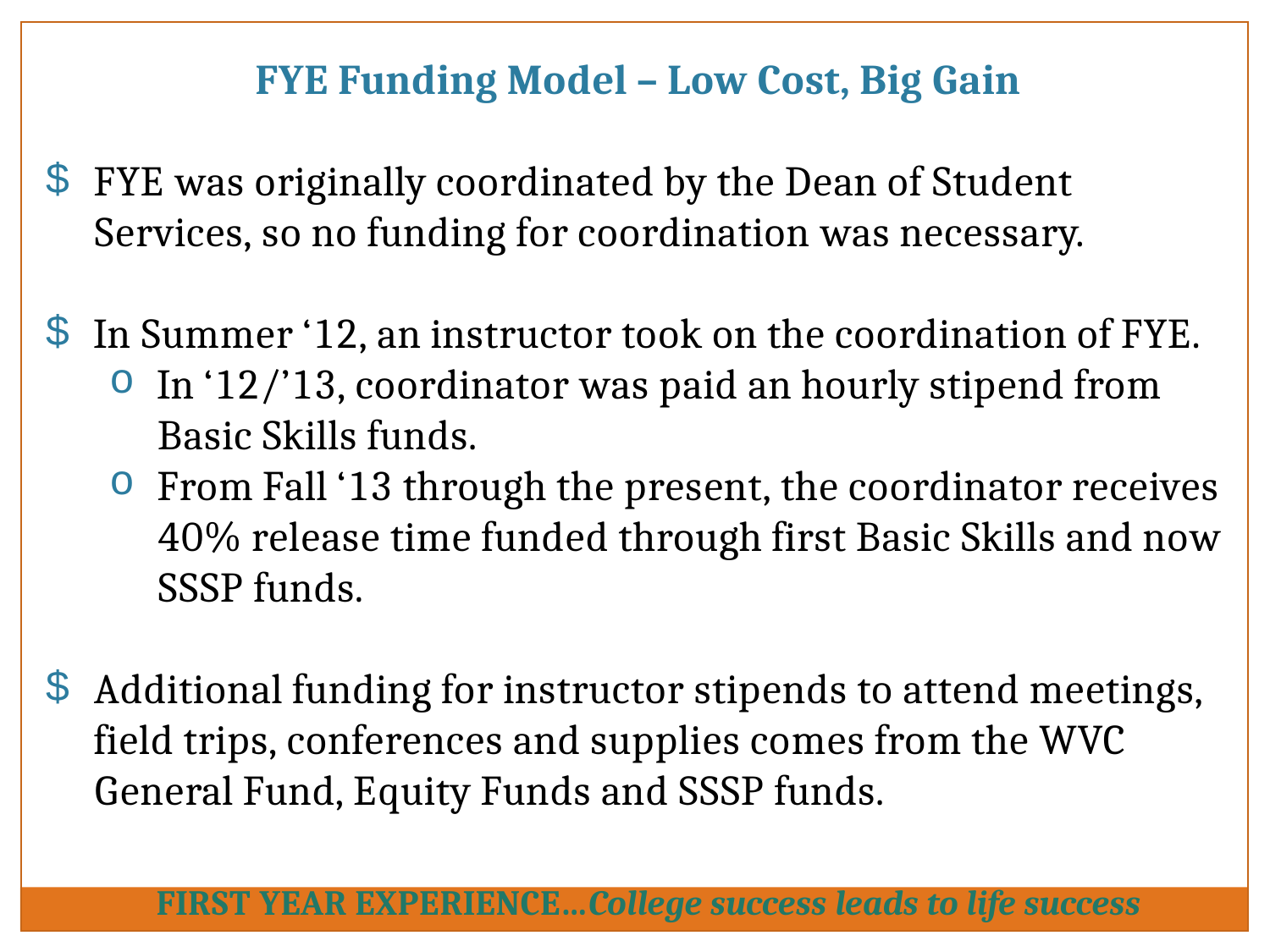

FYE Funding Model – Low Cost, Big Gain

FYE was originally coordinated by the Dean of Student Services, so no funding for coordination was necessary.

In Summer ‘12, an instructor took on the coordination of FYE.
In ‘12/’13, coordinator was paid an hourly stipend from Basic Skills funds.
From Fall ‘13 through the present, the coordinator receives 40% release time funded through first Basic Skills and now SSSP funds.

Additional funding for instructor stipends to attend meetings, field trips, conferences and supplies comes from the WVC General Fund, Equity Funds and SSSP funds.

FIRST YEAR EXPERIENCE…College success leads to life success